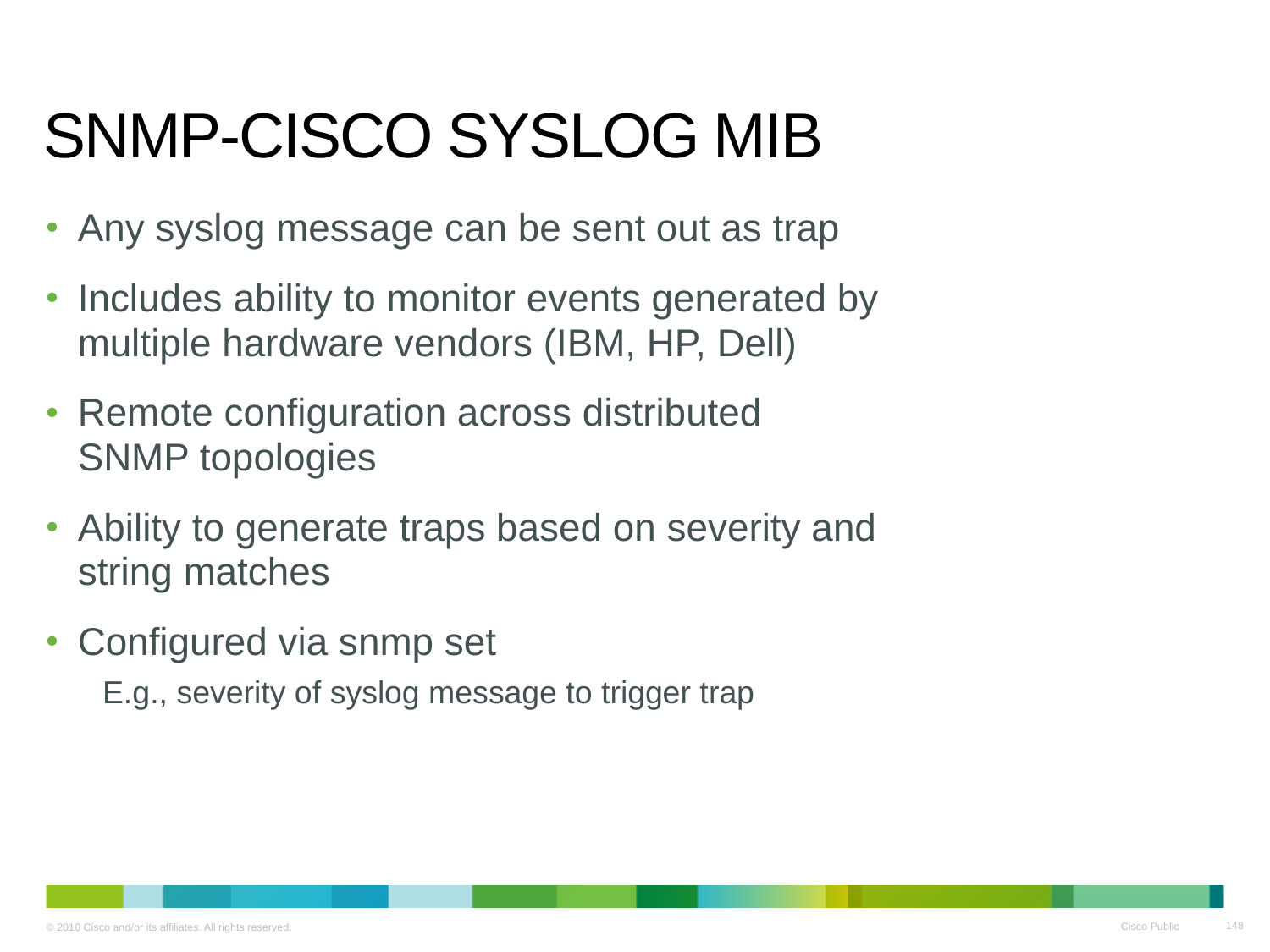

# SNMP-CISCO SYSLOG MIB
Any syslog message can be sent out as trap
Includes ability to monitor events generated by
multiple hardware vendors (IBM, HP, Dell)
Remote configuration across distributed
SNMP topologies
Ability to generate traps based on severity and
string matches
Configured via snmp set
E.g., severity of syslog message to trigger trap